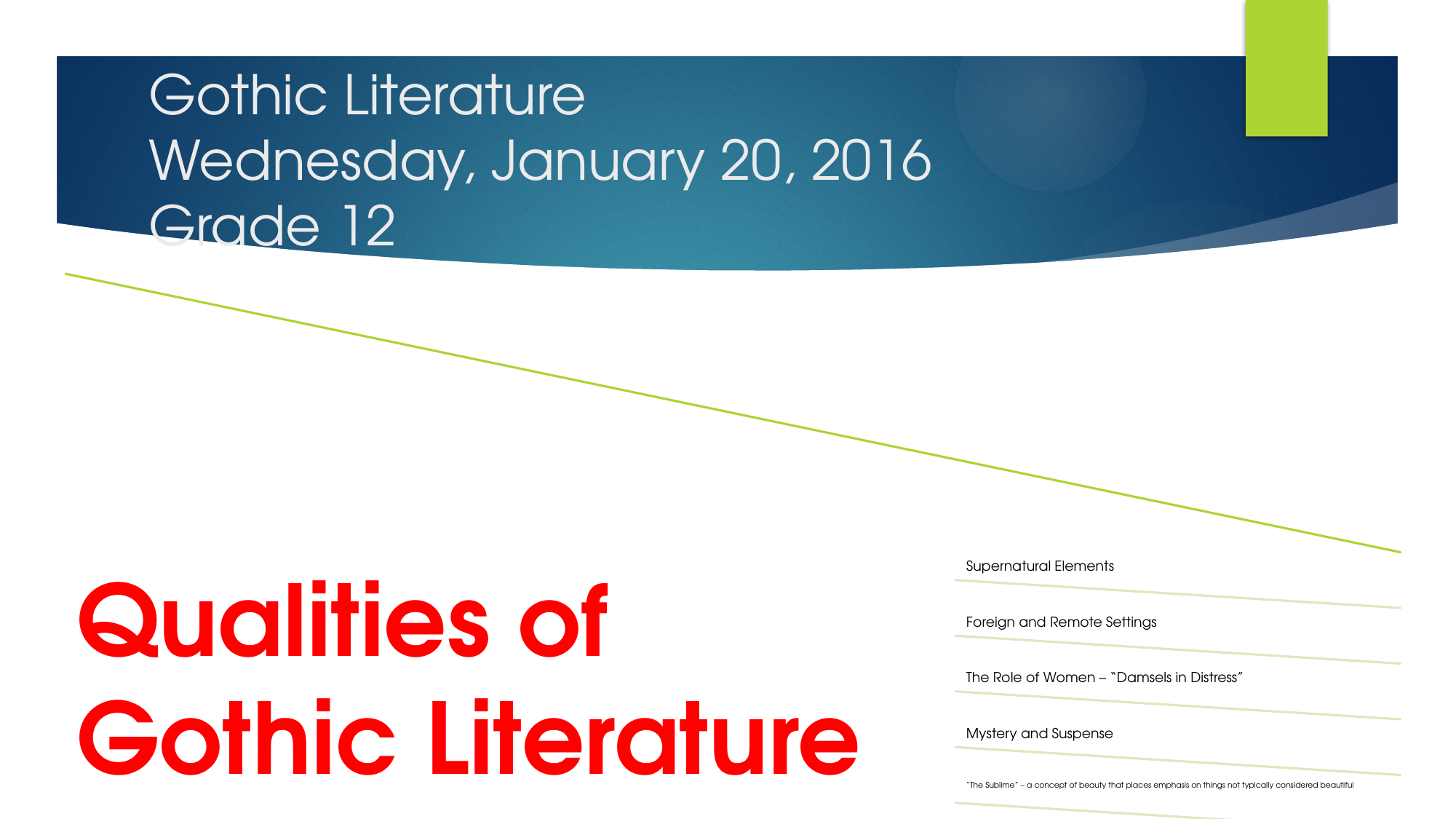

# Gothic Literature Wednesday, January 20, 2016 Grade 12
Qualities of Gothic Literature
Supernatural Elements
Foreign and Remote Settings
“The Sublime” – a concept of beauty that places emphasis on things not typically considered beautiful
The Role of Women – “Damsels in Distress”
Mystery and Suspense